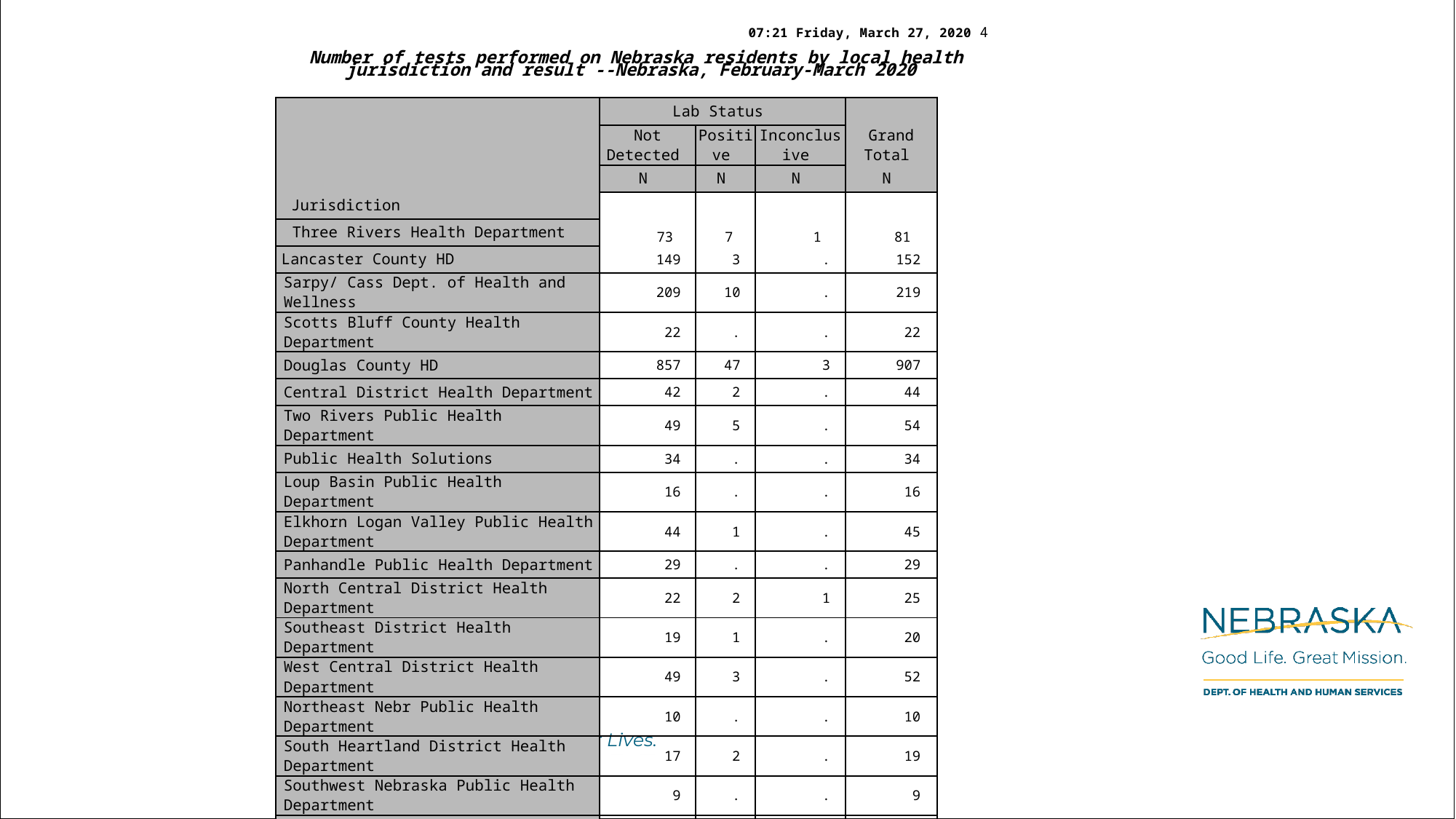

07:21 Friday, March 27, 2020 4
Number of tests performed on Nebraska residents by local health jurisdiction and result --Nebraska, February-March 2020
|  | Lab Status |  |  | Grand Total |
| --- | --- | --- | --- | --- |
|  | Not Detected | Positive | Inconclusive |  |
|  | N | N | N | N |
| Jurisdiction | 73 | 7 | 1 | 81 |
| Three Rivers Health Department |  |  |  |  |
| Lancaster County HD | 149 | 3 | . | 152 |
| Sarpy/ Cass Dept. of Health and Wellness | 209 | 10 | . | 219 |
| Scotts Bluff County Health Department | 22 | . | . | 22 |
| Douglas County HD | 857 | 47 | 3 | 907 |
| Central District Health Department | 42 | 2 | . | 44 |
| Two Rivers Public Health Department | 49 | 5 | . | 54 |
| Public Health Solutions | 34 | . | . | 34 |
| Loup Basin Public Health Department | 16 | . | . | 16 |
| Elkhorn Logan Valley Public Health Department | 44 | 1 | . | 45 |
| Panhandle Public Health Department | 29 | . | . | 29 |
| North Central District Health Department | 22 | 2 | 1 | 25 |
| Southeast District Health Department | 19 | 1 | . | 20 |
| West Central District Health Department | 49 | 3 | . | 52 |
| Northeast Nebr Public Health Department | 10 | . | . | 10 |
| South Heartland District Health Department | 17 | 2 | . | 19 |
| Southwest Nebraska Public Health Department | 9 | . | . | 9 |
| East Central Health Department | 19 | . | . | 19 |
| Four Corners Health Department | 17 | . | . | 17 |
| Dakota County Health Department | 19 | . | . | 19 |
| Total | 1705 | 83 | 5 | 1793 |
Data are provisional